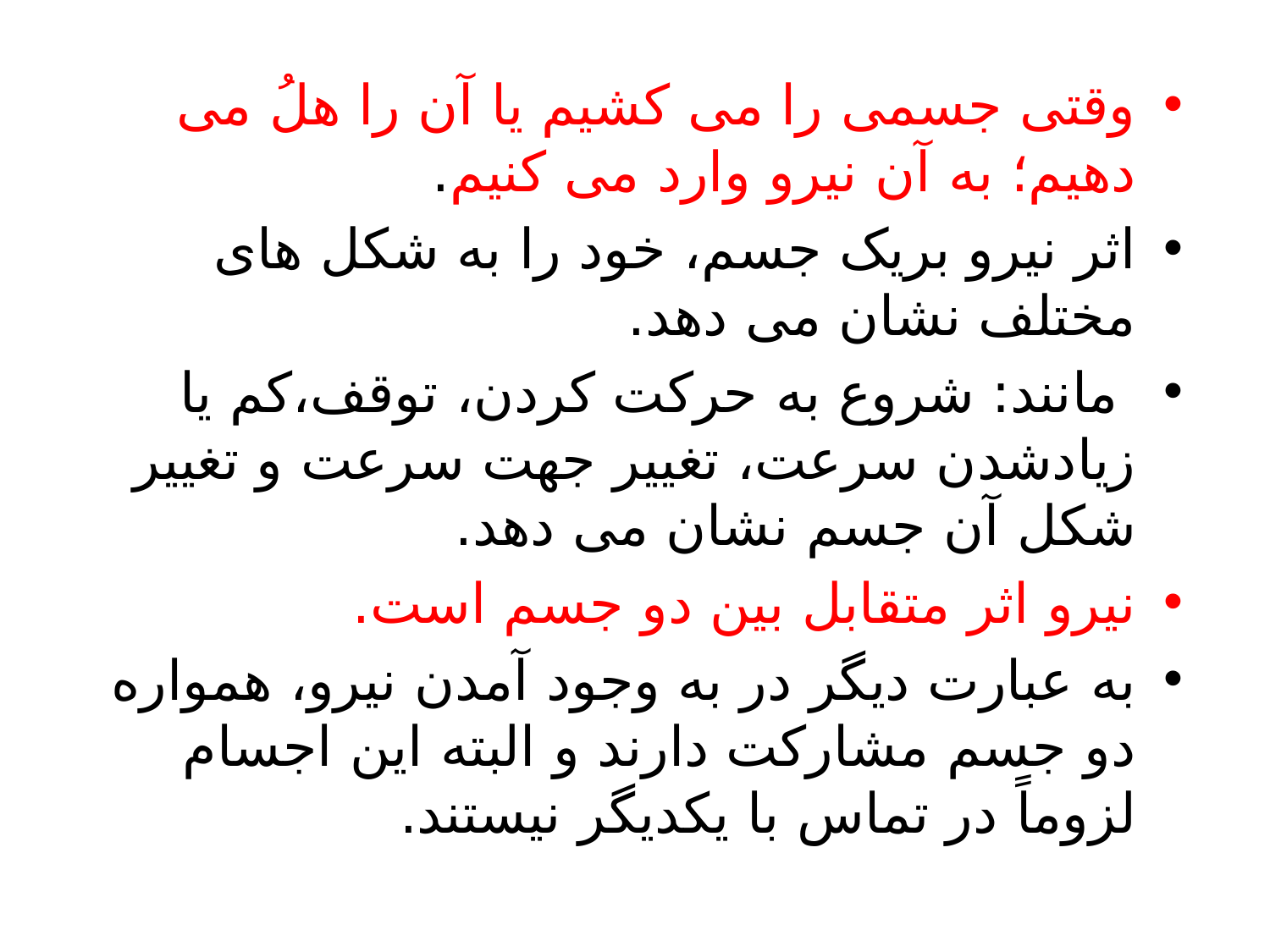

وقتی جسمی را می کشیم یا آن را هلُ می دهیم؛ به آن نیرو وارد می کنیم.
اثر نیرو بریک جسم، خود را به شکل های مختلف نشان می دهد.
 مانند: شروع به حرکت کردن، توقف،کم یا زیادشدن سرعت، تغییر جهت سرعت و تغییر شکل آن جسم نشان می دهد.
نیرو اثر متقابل بین دو جسم است.
به عبارت دیگر در به وجود آمدن نیرو، همواره دو جسم مشارکت دارند و البته این اجسام لزوماً در تماس با یکدیگر نیستند.